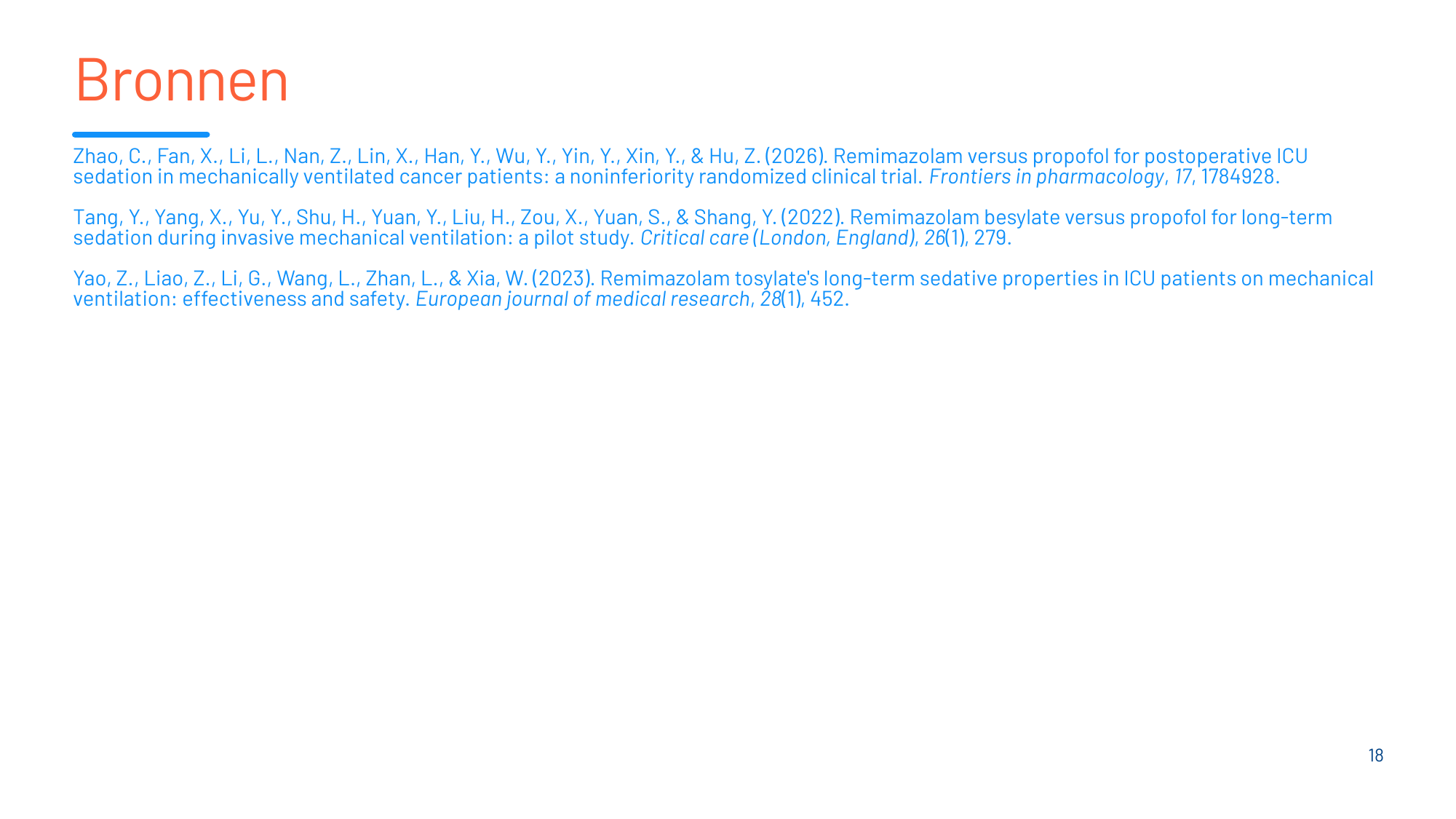

# Bronnen
Zhao, C., Fan, X., Li, L., Nan, Z., Lin, X., Han, Y., Wu, Y., Yin, Y., Xin, Y., & Hu, Z. (2026). Remimazolam versus propofol for postoperative ICU sedation in mechanically ventilated cancer patients: a noninferiority randomized clinical trial. Frontiers in pharmacology, 17, 1784928.

Tang, Y., Yang, X., Yu, Y., Shu, H., Yuan, Y., Liu, H., Zou, X., Yuan, S., & Shang, Y. (2022). Remimazolam besylate versus propofol for long-term sedation during invasive mechanical ventilation: a pilot study. Critical care (London, England), 26(1), 279.

Yao, Z., Liao, Z., Li, G., Wang, L., Zhan, L., & Xia, W. (2023). Remimazolam tosylate's long-term sedative properties in ICU patients on mechanical ventilation: effectiveness and safety. European journal of medical research, 28(1), 452.

18